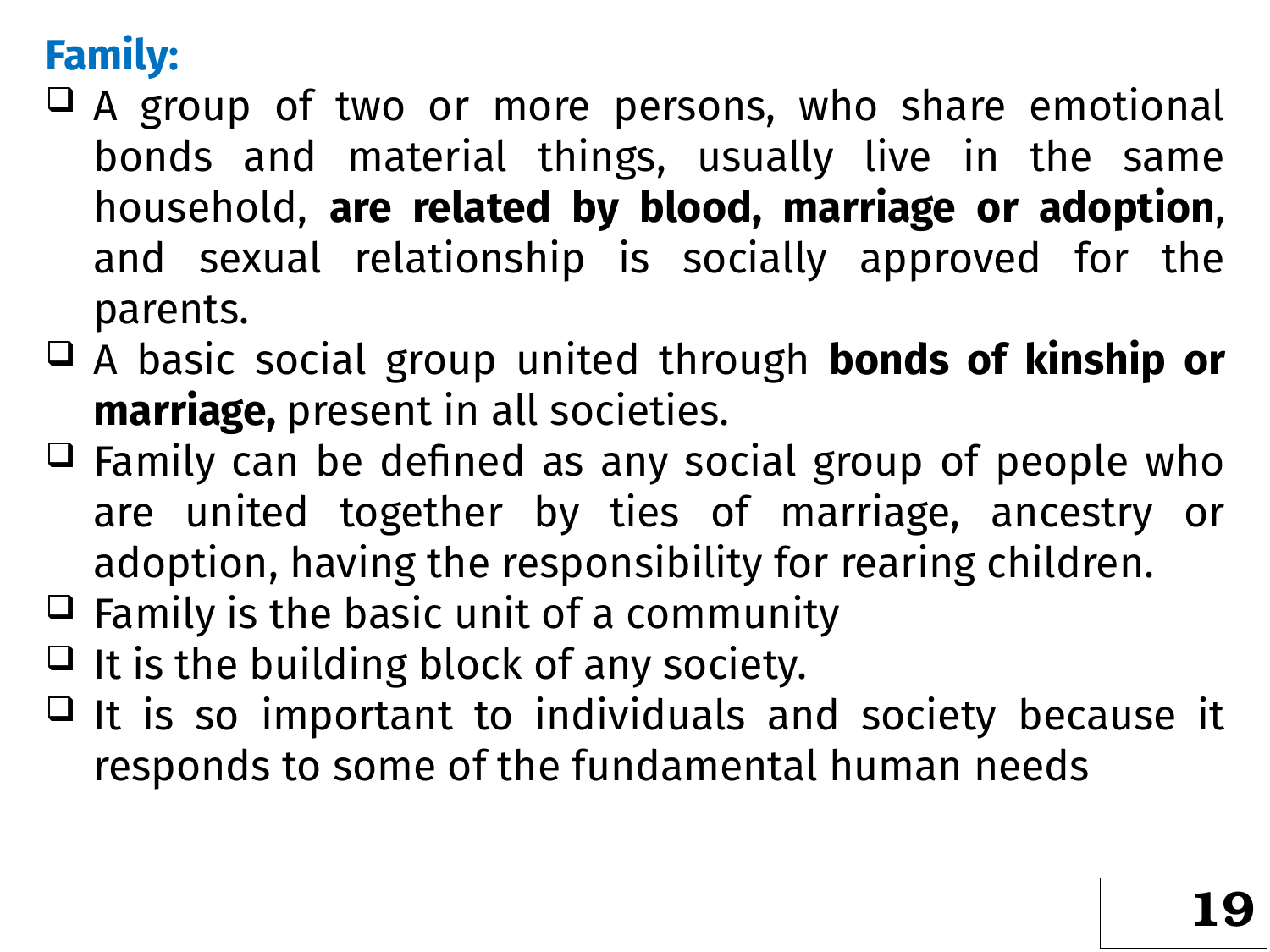

Family:
A group of two or more persons, who share emotional bonds and material things, usually live in the same household, are related by blood, marriage or adoption, and sexual relationship is socially approved for the parents.
A basic social group united through bonds of kinship or marriage, present in all societies.
Family can be defined as any social group of people who are united together by ties of marriage, ancestry or adoption, having the responsibility for rearing children.
Family is the basic unit of a community
It is the building block of any society.
It is so important to individuals and society because it responds to some of the fundamental human needs

19